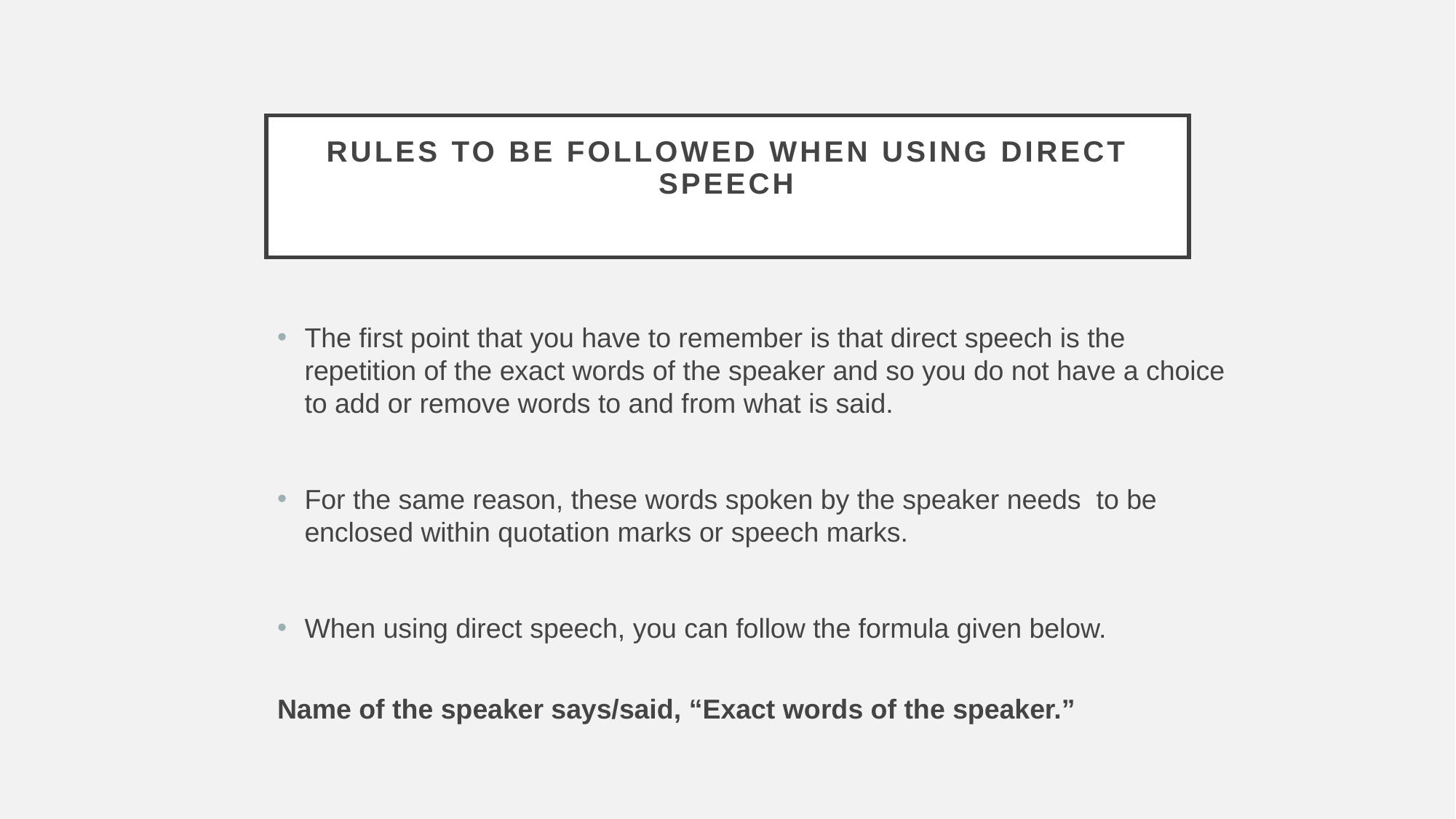

# Rules to be Followed When Using Direct Speech
The first point that you have to remember is that direct speech is the repetition of the exact words of the speaker and so you do not have a choice to add or remove words to and from what is said.

For the same reason, these words spoken by the speaker needs  to be enclosed within quotation marks or speech marks.

When using direct speech, you can follow the formula given below.
Name of the speaker says/said, “Exact words of the speaker.”